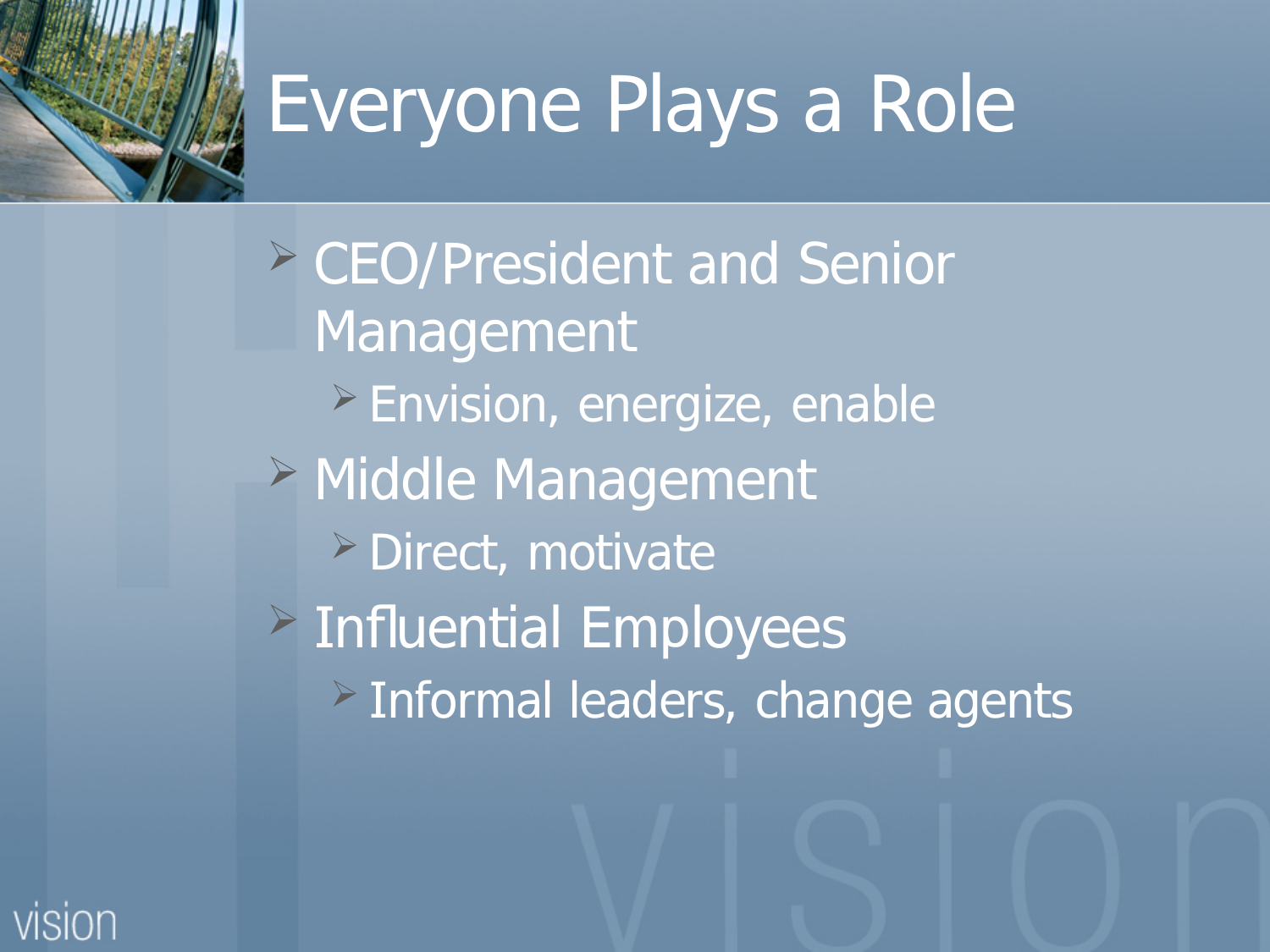

# Everyone Plays a Role
CEO/President and Senior Management
Envision, energize, enable
Middle Management
Direct, motivate
Influential Employees
Informal leaders, change agents